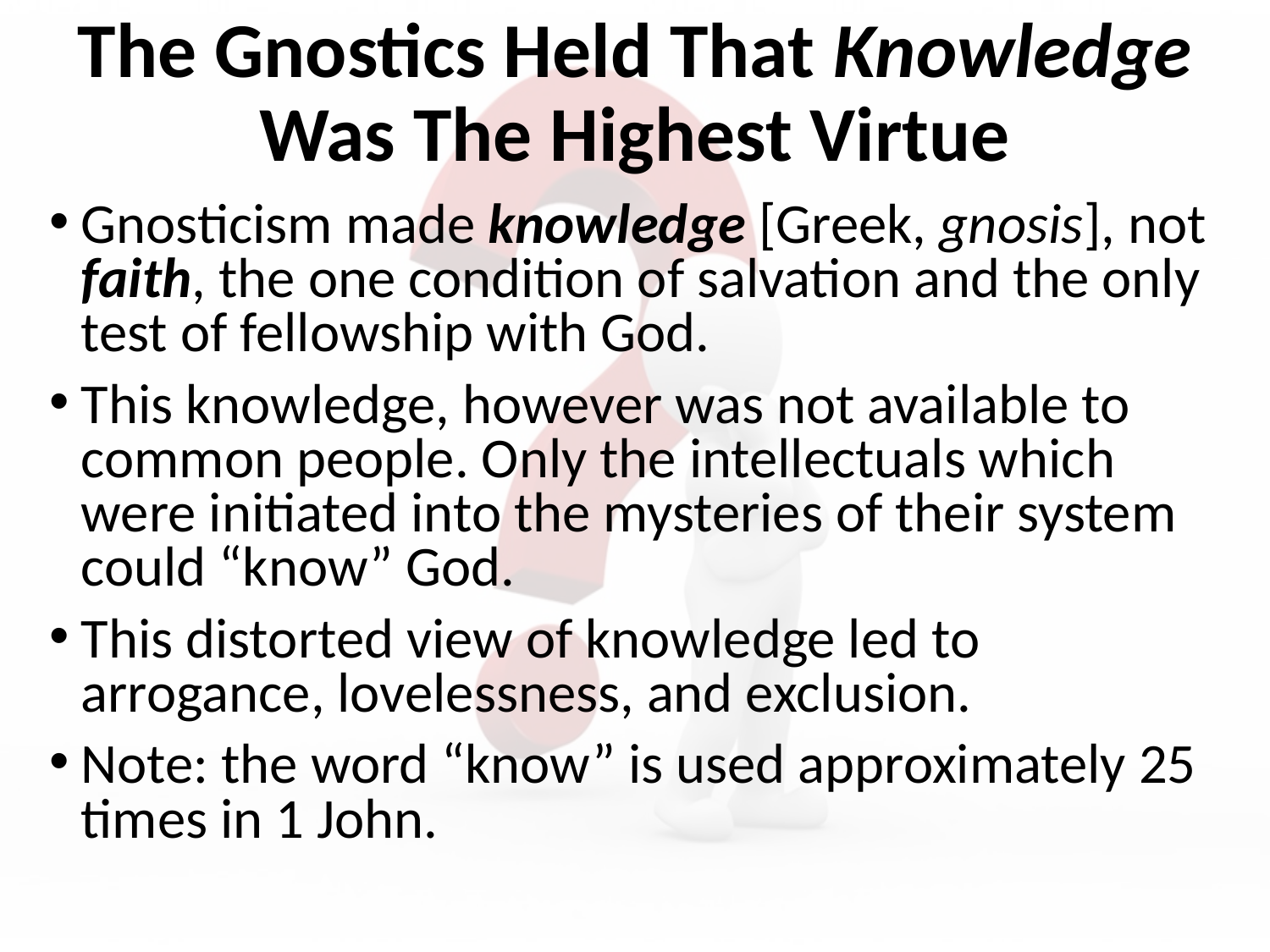

# The Gnostics Held That Knowledge Was The Highest Virtue
Gnosticism made knowledge [Greek, gnosis], not faith, the one condition of salvation and the only test of fellowship with God.
This knowledge, however was not available to common people. Only the intellectuals which were initiated into the mysteries of their system could “know” God.
This distorted view of knowledge led to arrogance, lovelessness, and exclusion.
Note: the word “know” is used approximately 25 times in 1 John.